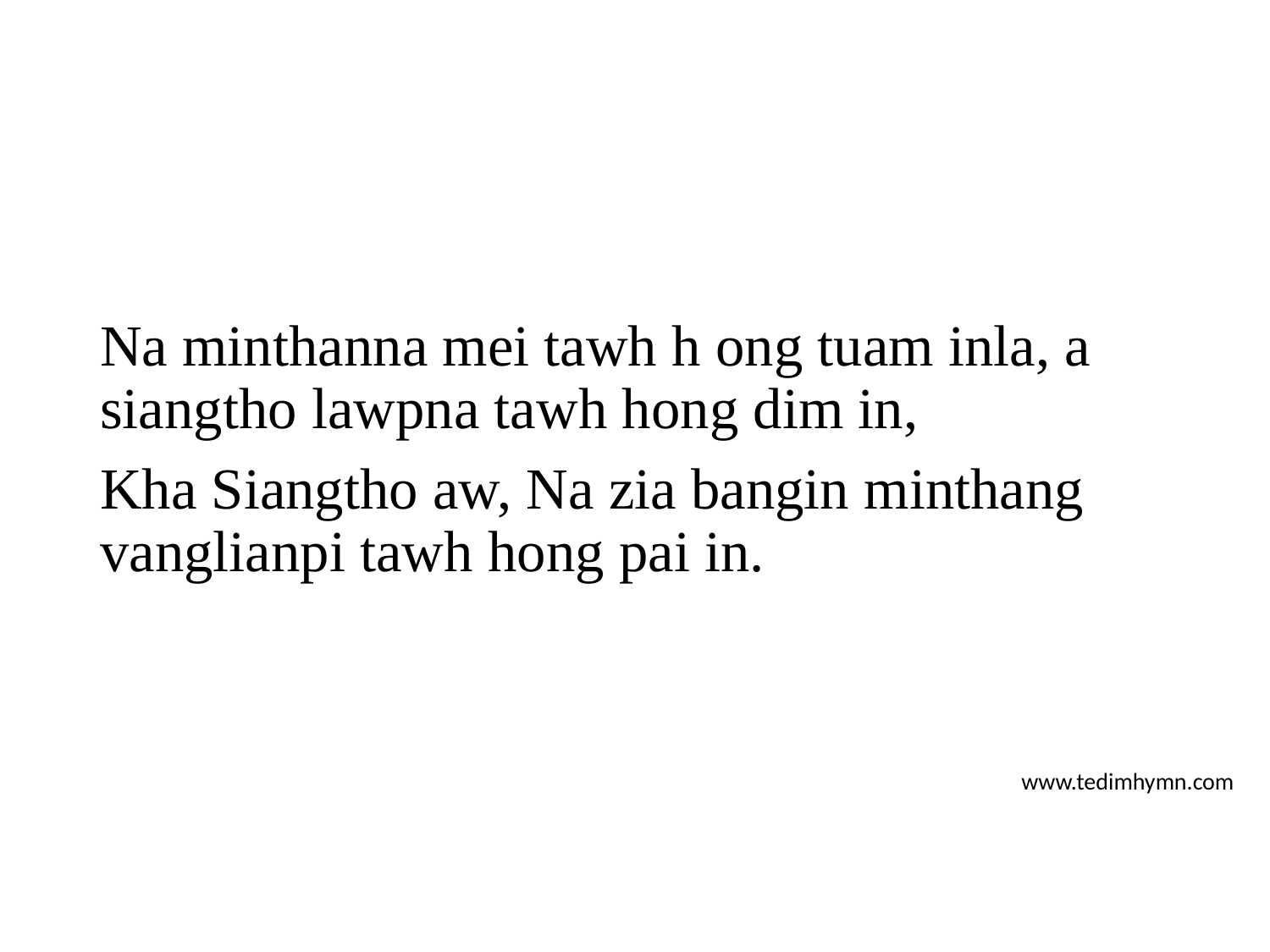

Na minthanna mei tawh h ong tuam inla, a siangtho lawpna tawh hong dim in,
Kha Siangtho aw, Na zia bangin minthang vanglianpi tawh hong pai in.
www.tedimhymn.com